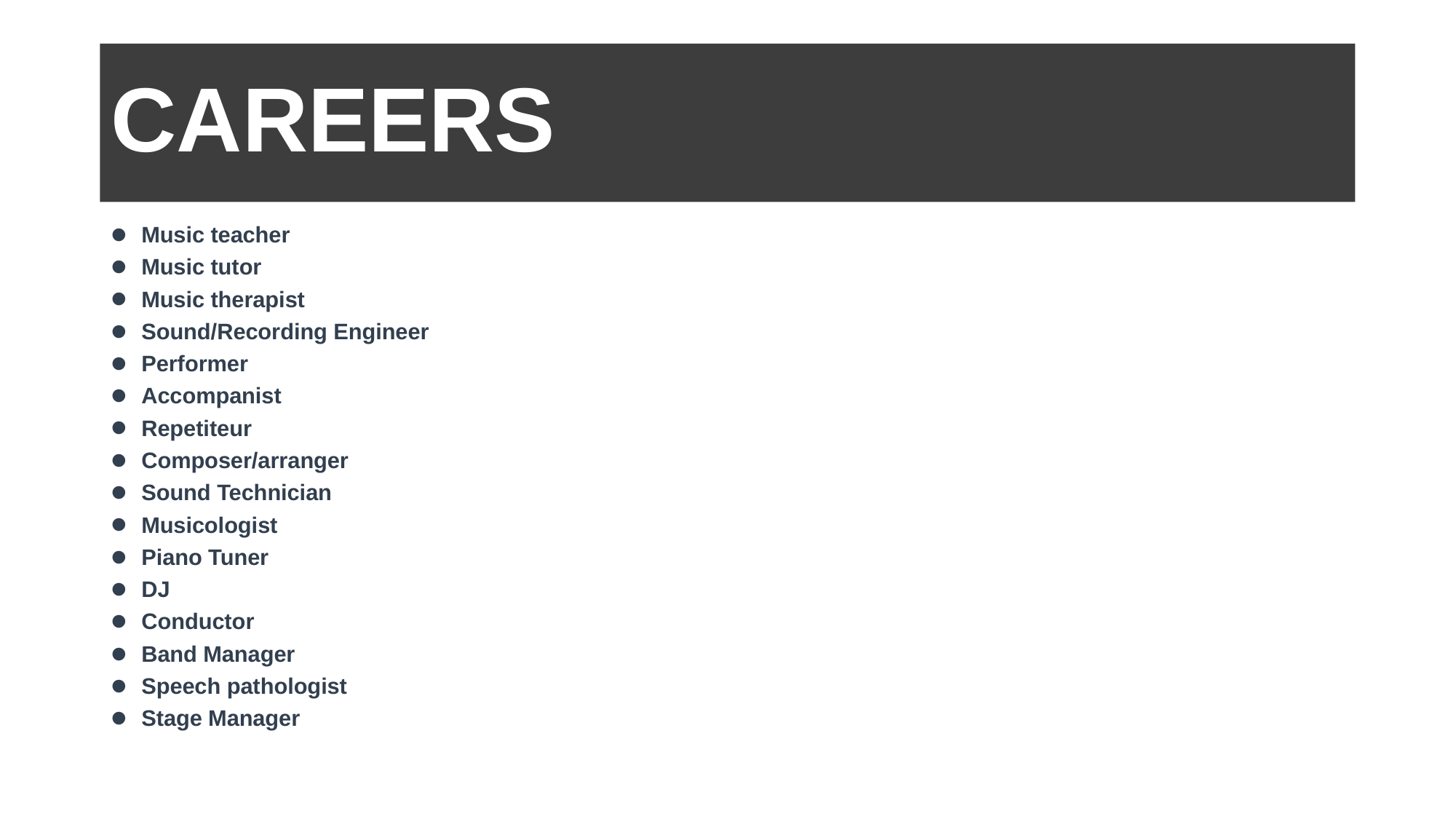

# CAREERS
Music teacher
Music tutor
Music therapist
Sound/Recording Engineer
Performer
Accompanist
Repetiteur
Composer/arranger
Sound Technician
Musicologist
Piano Tuner
DJ
Conductor
Band Manager
Speech pathologist
Stage Manager